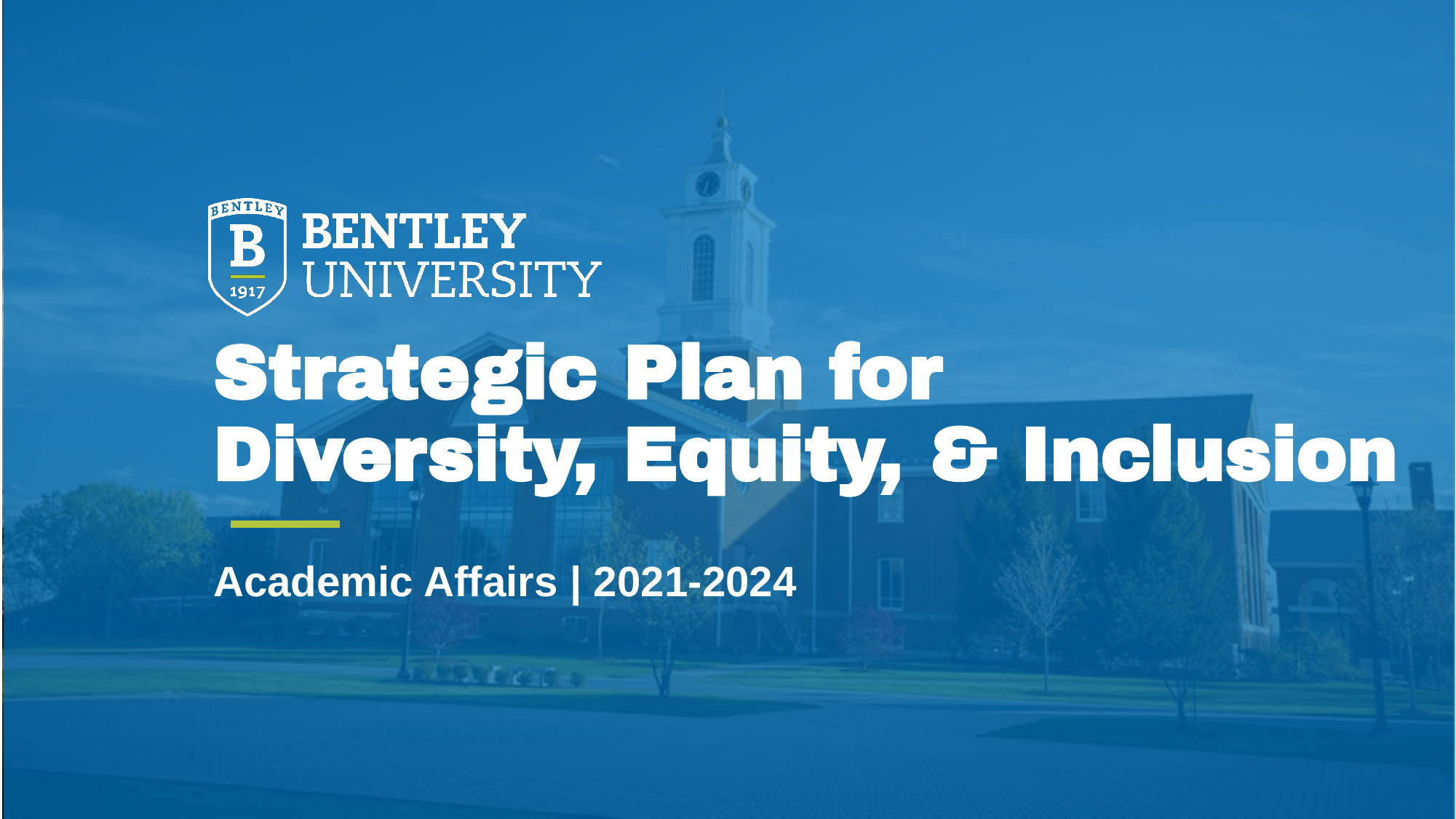

# Strategic Plan for Diversity, Equity, & Inclusion
Academic Affairs | 2021-2024